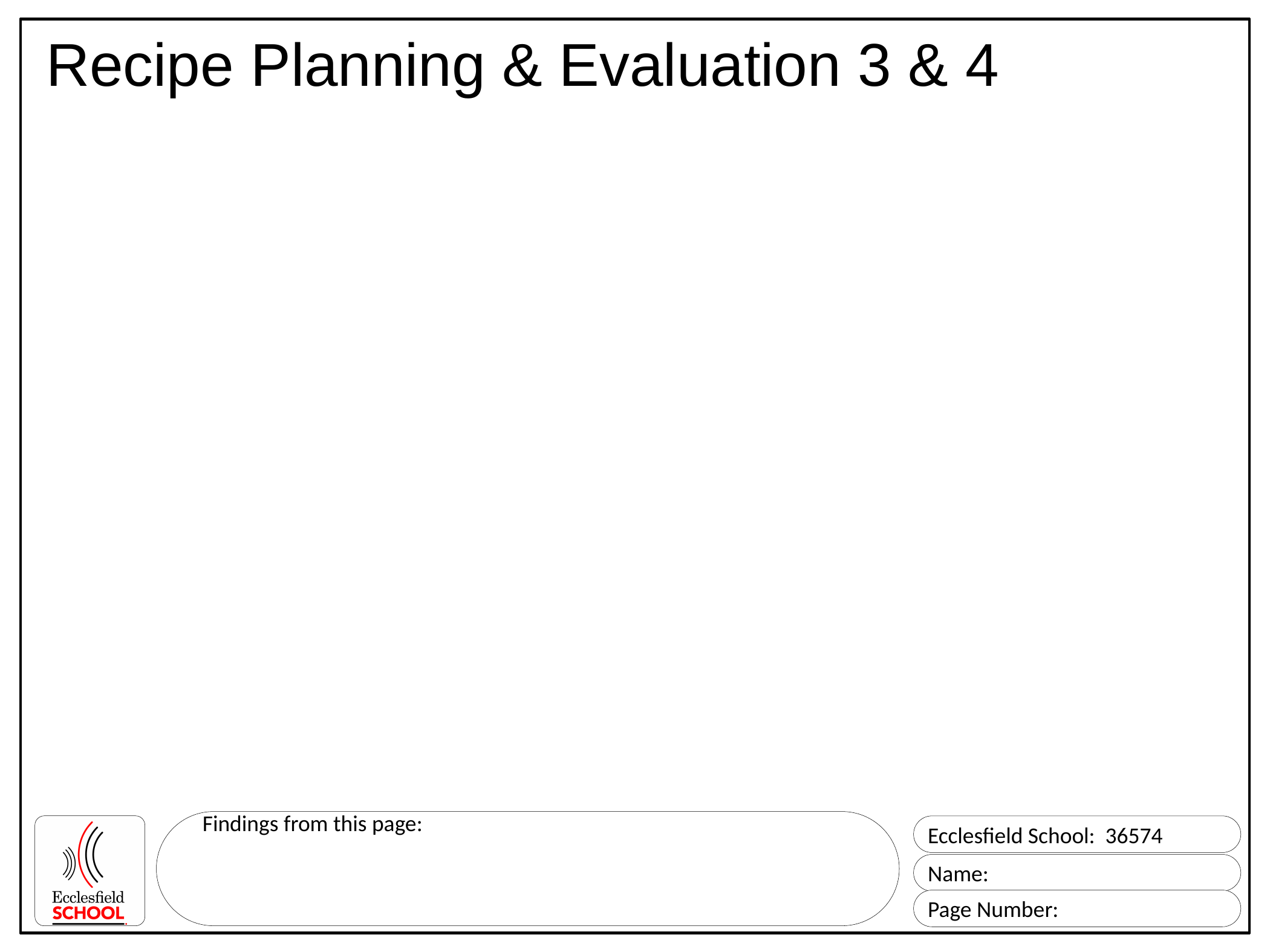

# Recipe Planning & Evaluation 3 & 4